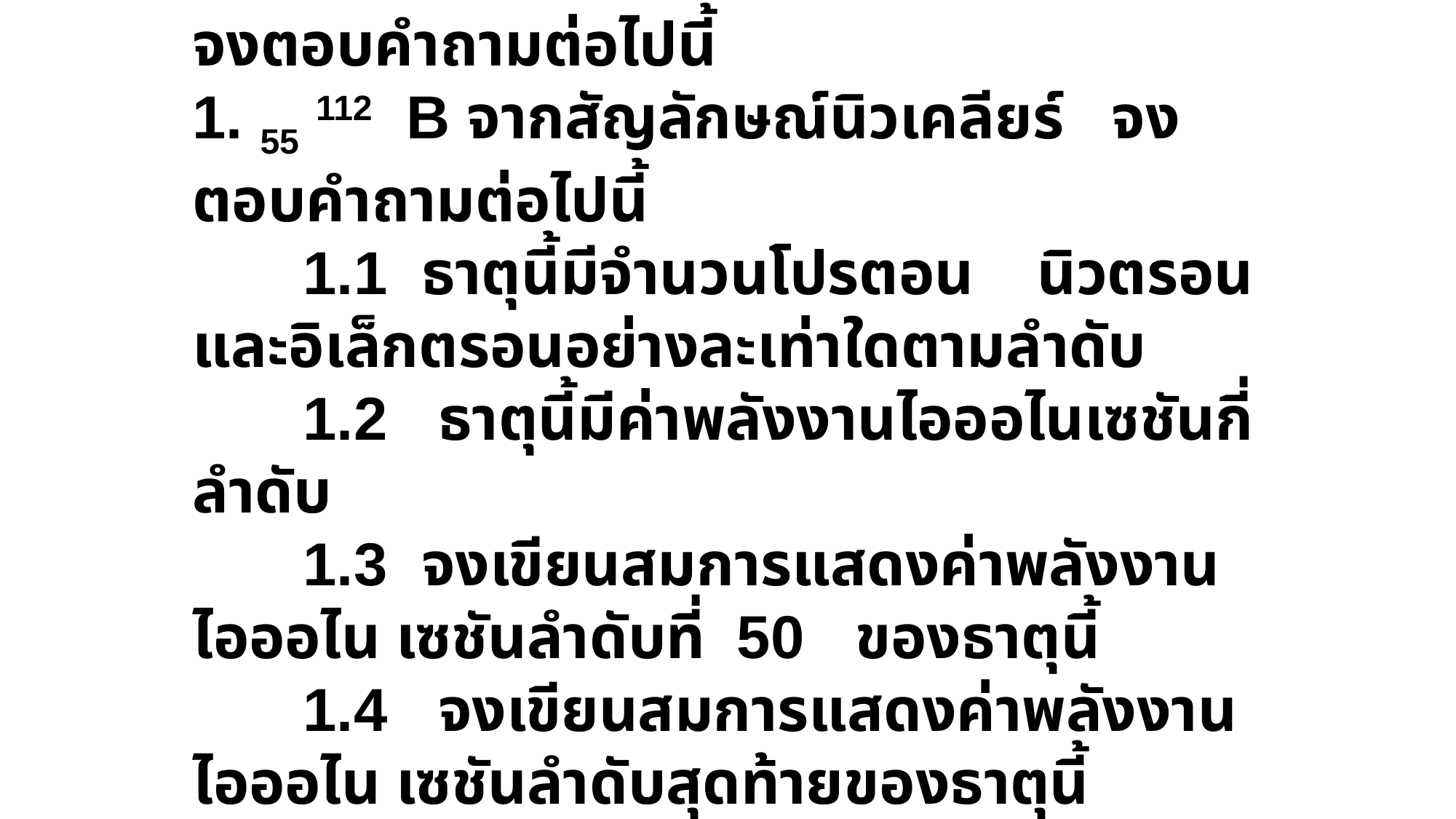

จงตอบคำถามต่อไปนี้
1. 55 112  B จากสัญลักษณ์นิวเคลียร์   จงตอบคำถามต่อไปนี้
       1.1  ธาตุนี้มีจำนวนโปรตอน    นิวตรอน และอิเล็กตรอนอย่างละเท่าใดตามลำดับ
       1.2   ธาตุนี้มีค่าพลังงานไอออไนเซชันกี่ลำดับ
       1.3  จงเขียนสมการแสดงค่าพลังงานไอออไน เซชันลำดับที่  50   ของธาตุนี้
       1.4   จงเขียนสมการแสดงค่าพลังงานไอออไน เซชันลำดับสุดท้ายของธาตุนี้